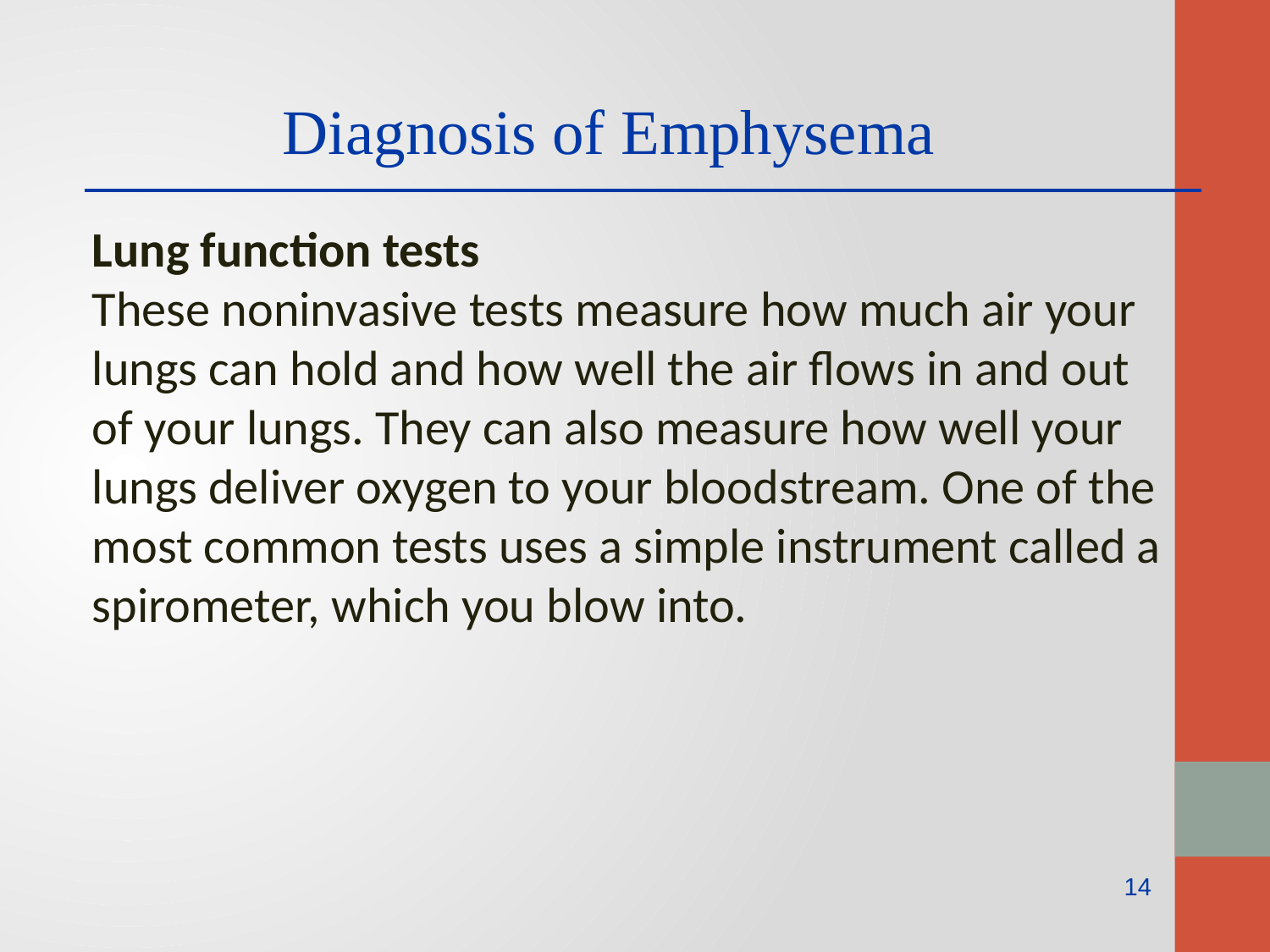

Diagnosis of Emphysema

Lung function tests
These noninvasive tests measure how much air your lungs can hold and how well the air flows in and out of your lungs. They can also measure how well your lungs deliver oxygen to your bloodstream. One of the most common tests uses a simple instrument called a spirometer, which you blow into.

14